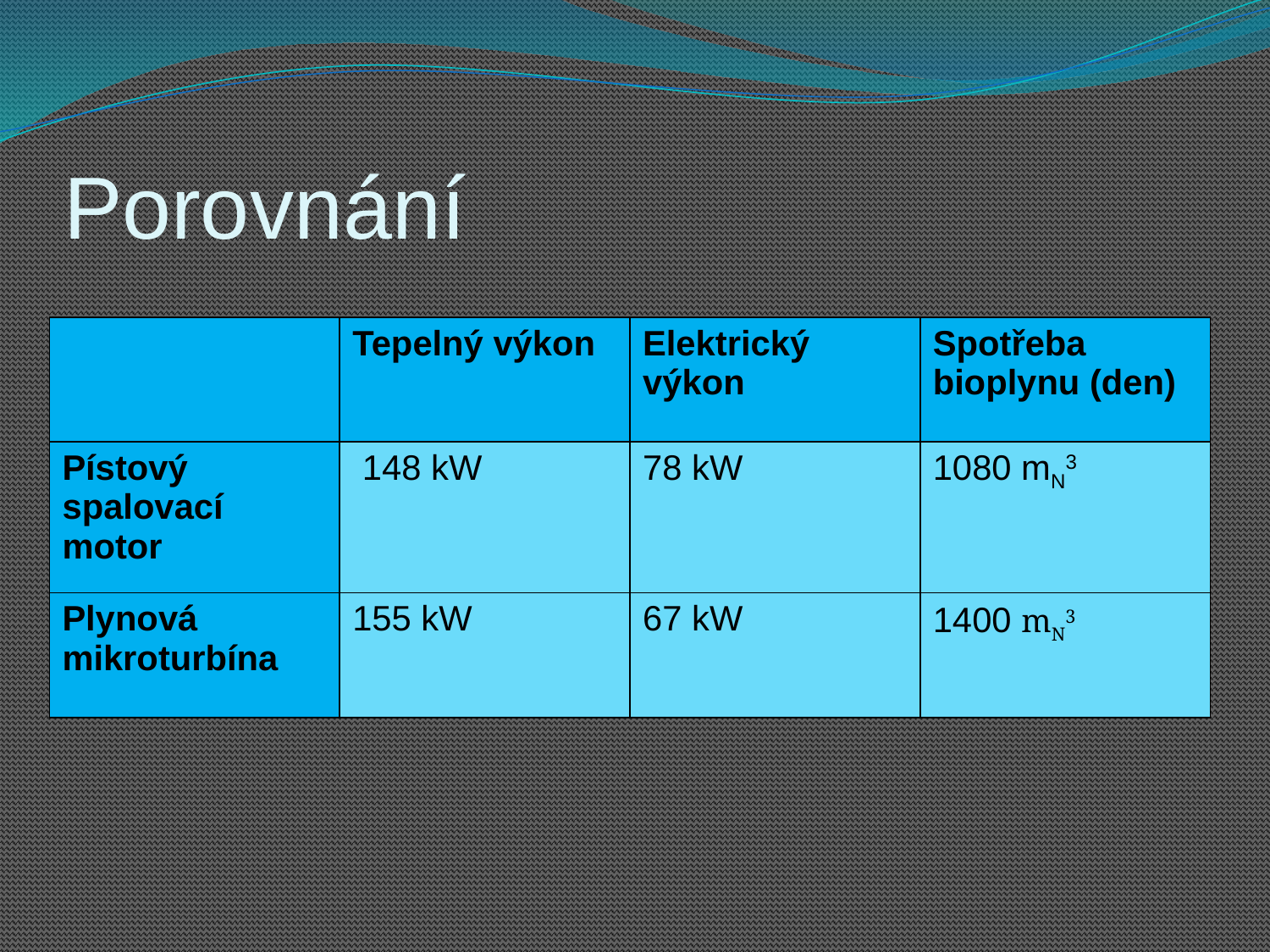

# Porovnání
|  | Tepelný výkon | Elektrický výkon | Spotřeba bioplynu (den) |
| --- | --- | --- | --- |
| Pístový spalovací motor | 148 kW | 78 kW | 1080 mN3 |
| Plynová mikroturbína | 155 kW | 67 kW | 1400 mN3 |